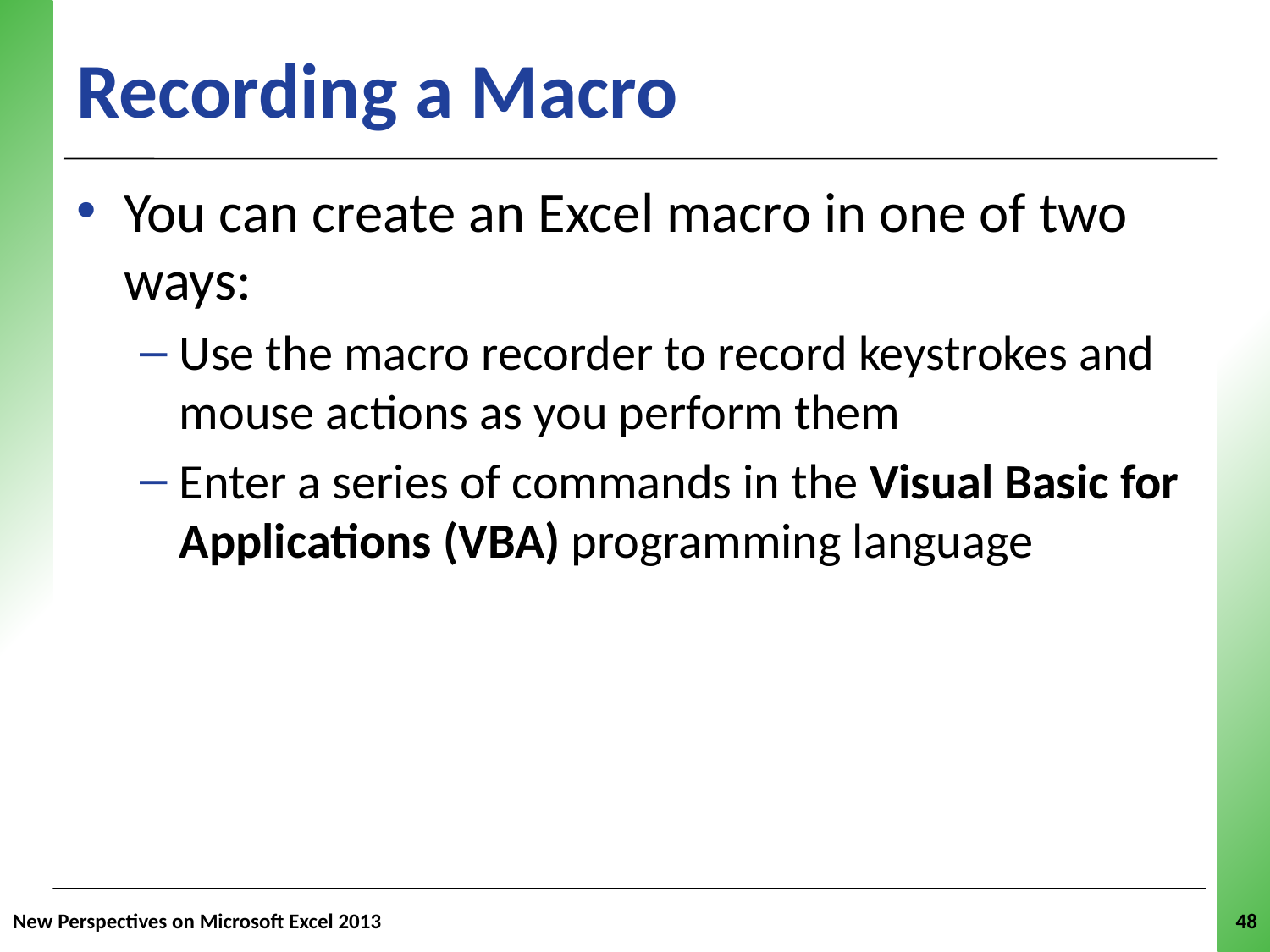

# Recording a Macro
You can create an Excel macro in one of two ways:
Use the macro recorder to record keystrokes and mouse actions as you perform them
Enter a series of commands in the Visual Basic for Applications (VBA) programming language

New Perspectives on Microsoft Excel 2013
48